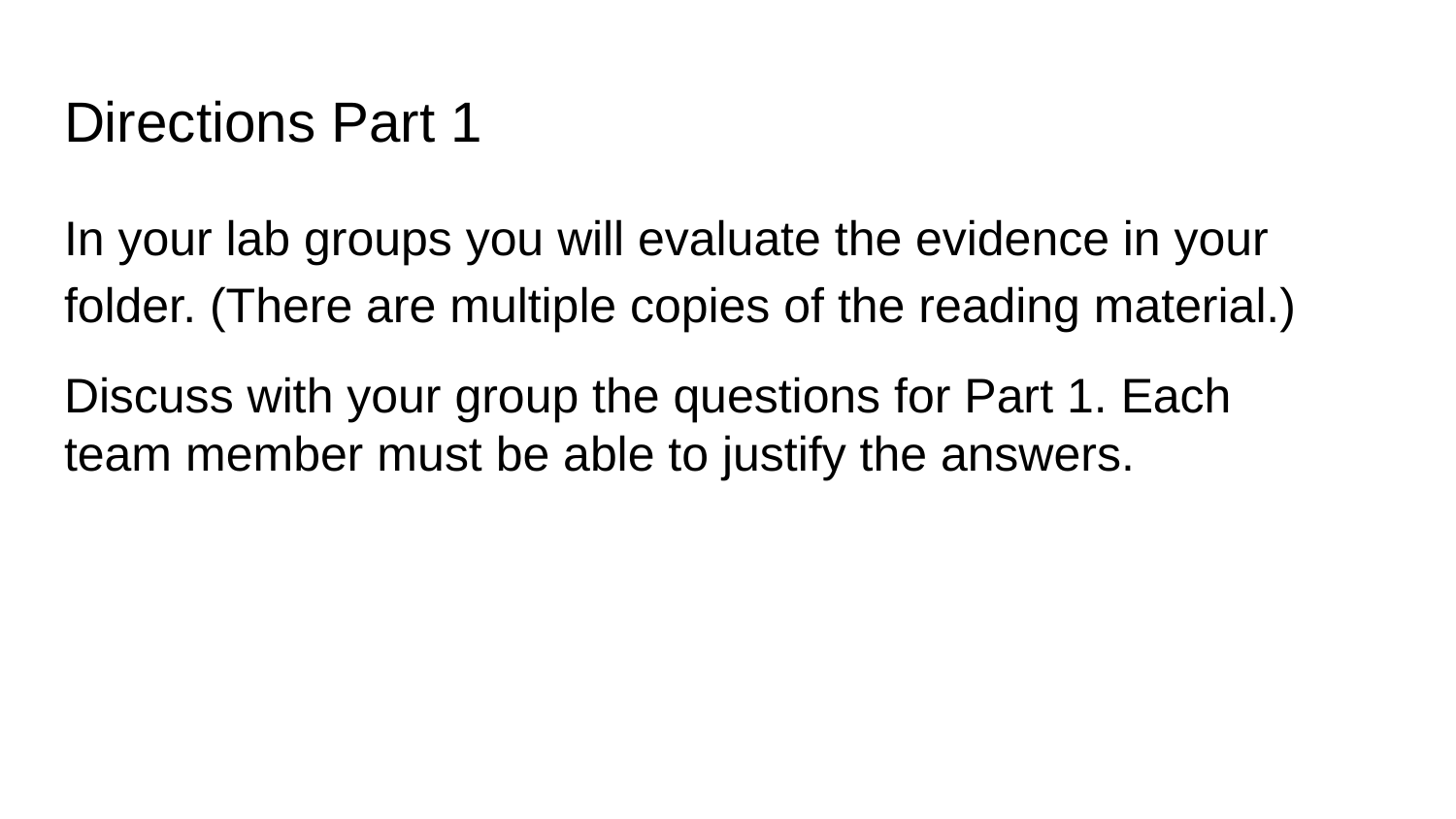

# Directions Part 1
In your lab groups you will evaluate the evidence in your folder. (There are multiple copies of the reading material.)
Discuss with your group the questions for Part 1. Each team member must be able to justify the answers.